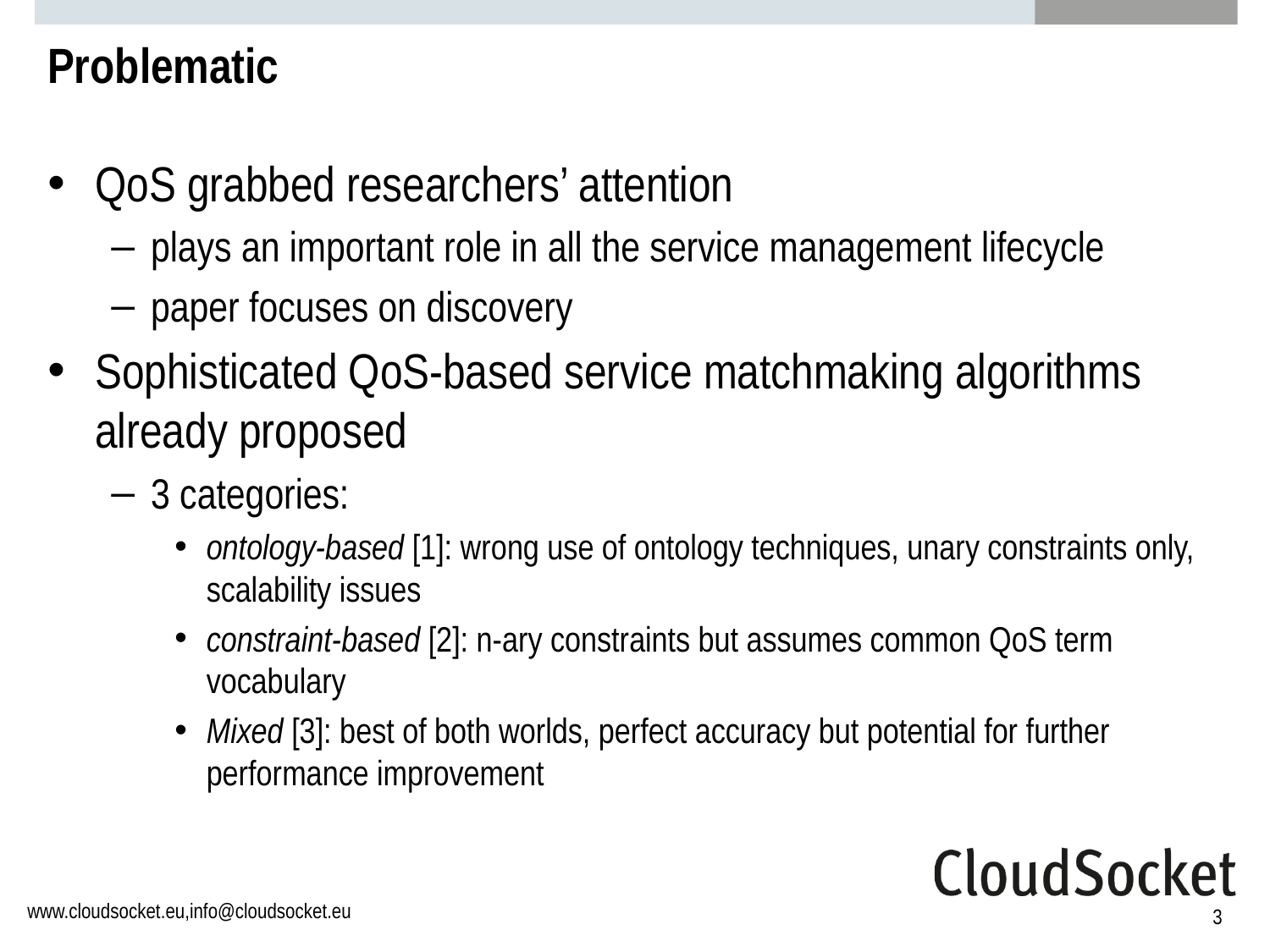

# Problematic
QoS grabbed researchers’ attention
plays an important role in all the service management lifecycle
paper focuses on discovery
Sophisticated QoS-based service matchmaking algorithms already proposed
3 categories:
ontology-based [1]: wrong use of ontology techniques, unary constraints only, scalability issues
constraint-based [2]: n-ary constraints but assumes common QoS term vocabulary
Mixed [3]: best of both worlds, perfect accuracy but potential for further performance improvement

3